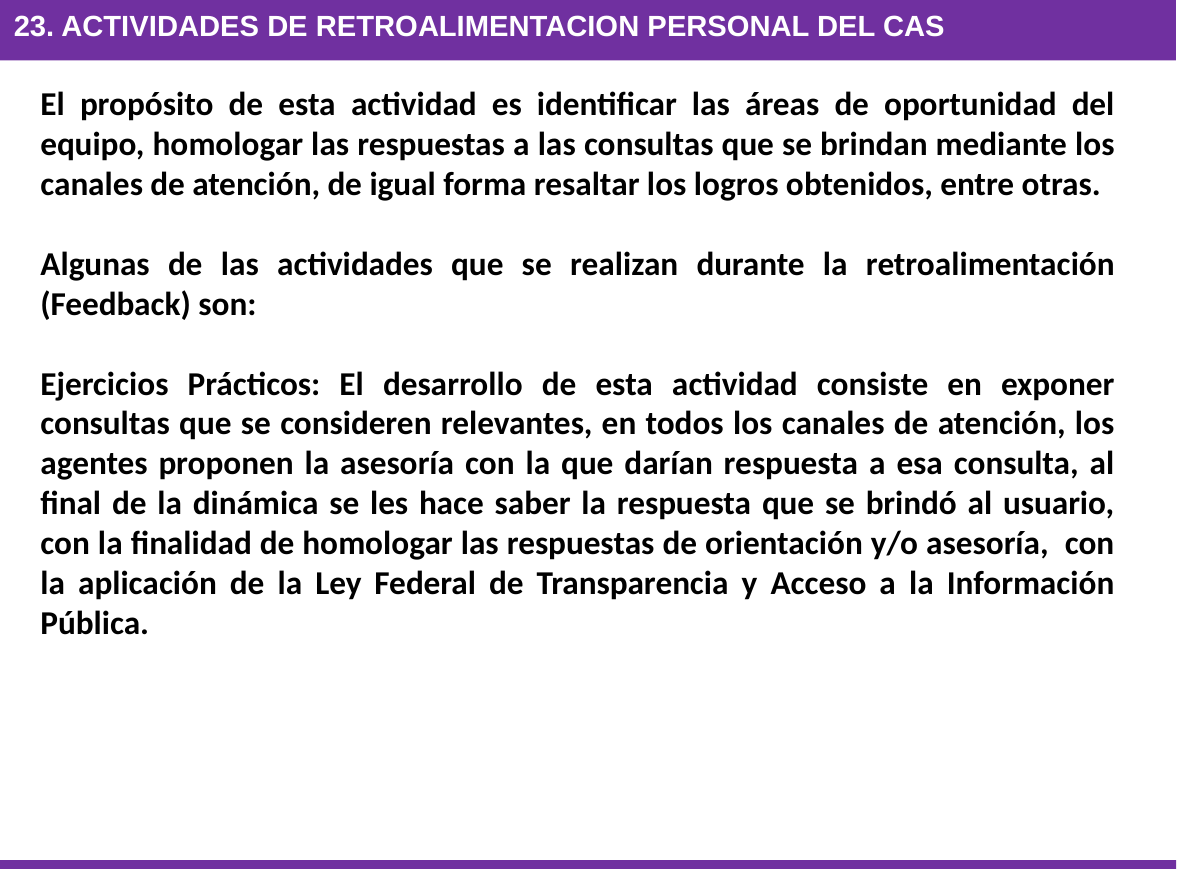

23. ACTIVIDADES DE RETROALIMENTACION PERSONAL DEL CAS
El propósito de esta actividad es identificar las áreas de oportunidad del equipo, homologar las respuestas a las consultas que se brindan mediante los canales de atención, de igual forma resaltar los logros obtenidos, entre otras.

Algunas de las actividades que se realizan durante la retroalimentación (Feedback) son:

Ejercicios Prácticos: El desarrollo de esta actividad consiste en exponer consultas que se consideren relevantes, en todos los canales de atención, los agentes proponen la asesoría con la que darían respuesta a esa consulta, al final de la dinámica se les hace saber la respuesta que se brindó al usuario, con la finalidad de homologar las respuestas de orientación y/o asesoría,  con la aplicación de la Ley Federal de Transparencia y Acceso a la Información Pública.